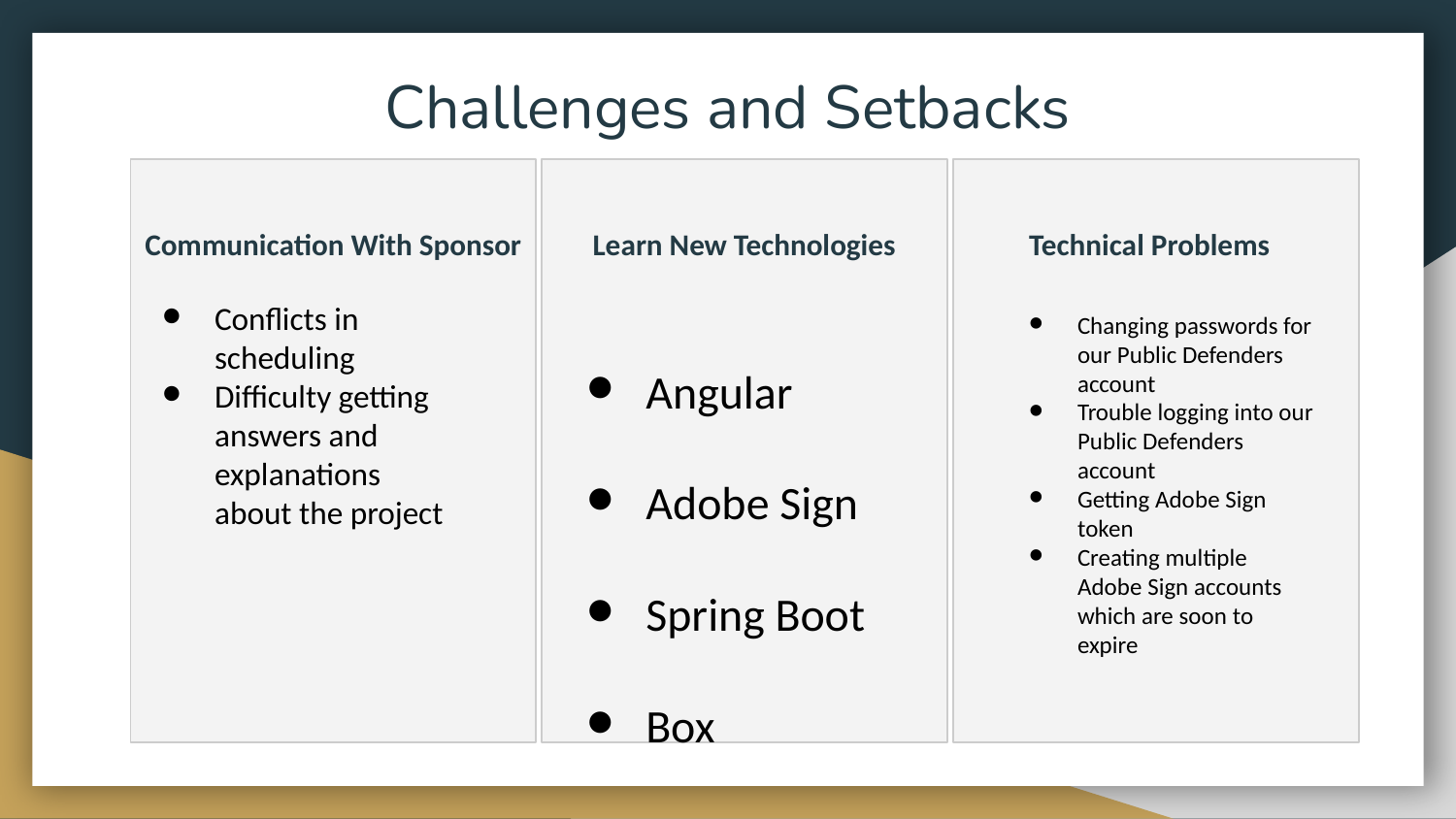

# Challenges and Setbacks

Communication With Sponsor
Learn New Technologies
Technical Problems
Conflicts in scheduling
Difficulty getting answers and explanations about the project
Angular
Adobe Sign
Spring Boot
Box
Changing passwords for our Public Defenders account
Trouble logging into our Public Defenders account
Getting Adobe Sign token
Creating multiple Adobe Sign accounts which are soon to expire